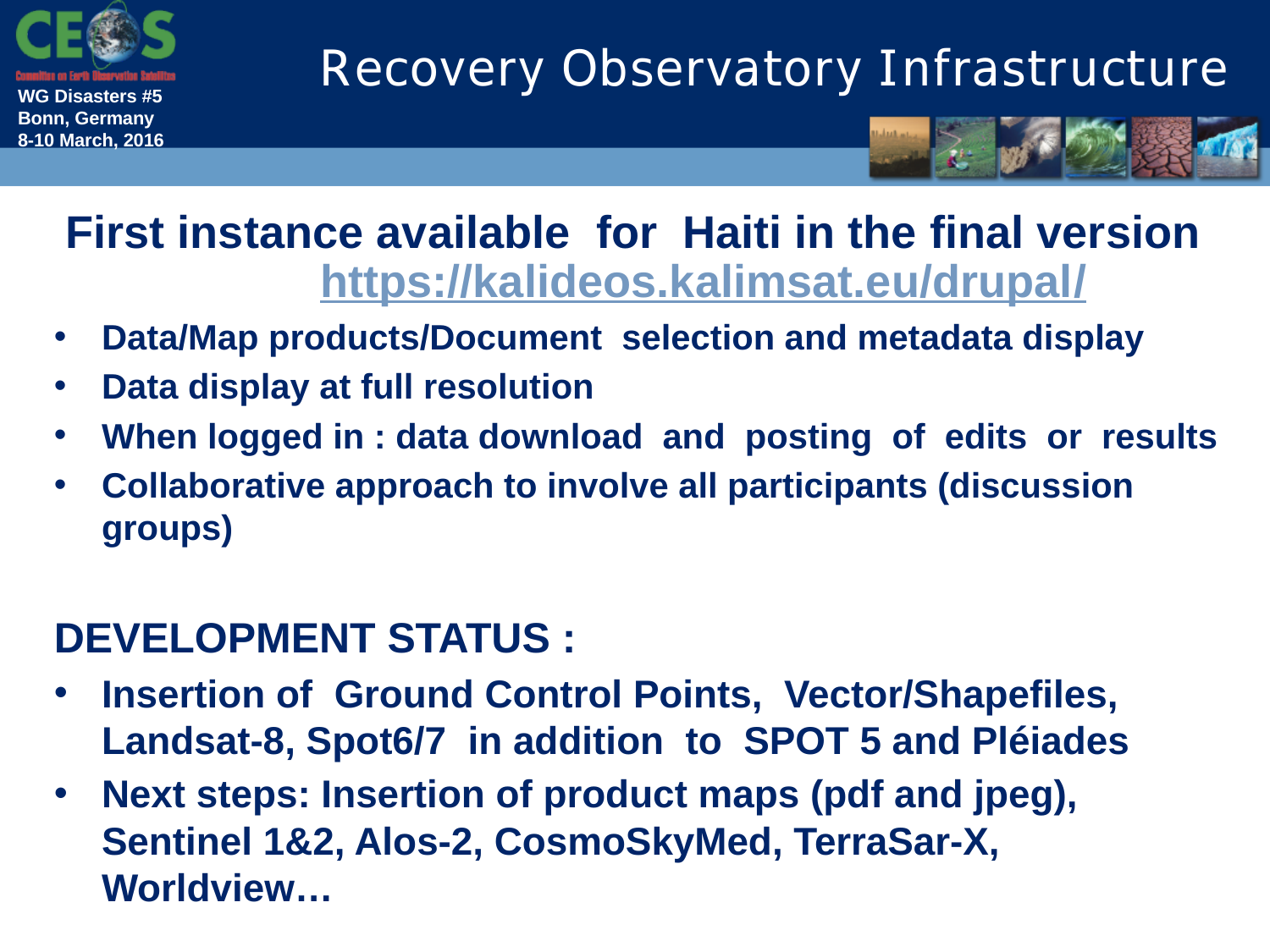

Recovery Observatory Infrastructure
First instance available  for  Haiti in the final version            https://kalideos.kalimsat.eu/drupal/
Data/Map products/Document  selection and metadata display
Data display at full resolution
When logged in : data download  and  posting  of  edits  or  results
Collaborative approach to involve all participants (discussion groups)

DEVELOPMENT STATUS :
Insertion of  Ground Control Points,  Vector/Shapefiles, Landsat-8, Spot6/7  in addition  to  SPOT 5 and Pléiades
Next steps: Insertion of product maps (pdf and jpeg), Sentinel 1&2, Alos-2, CosmoSkyMed, TerraSar-X, Worldview…